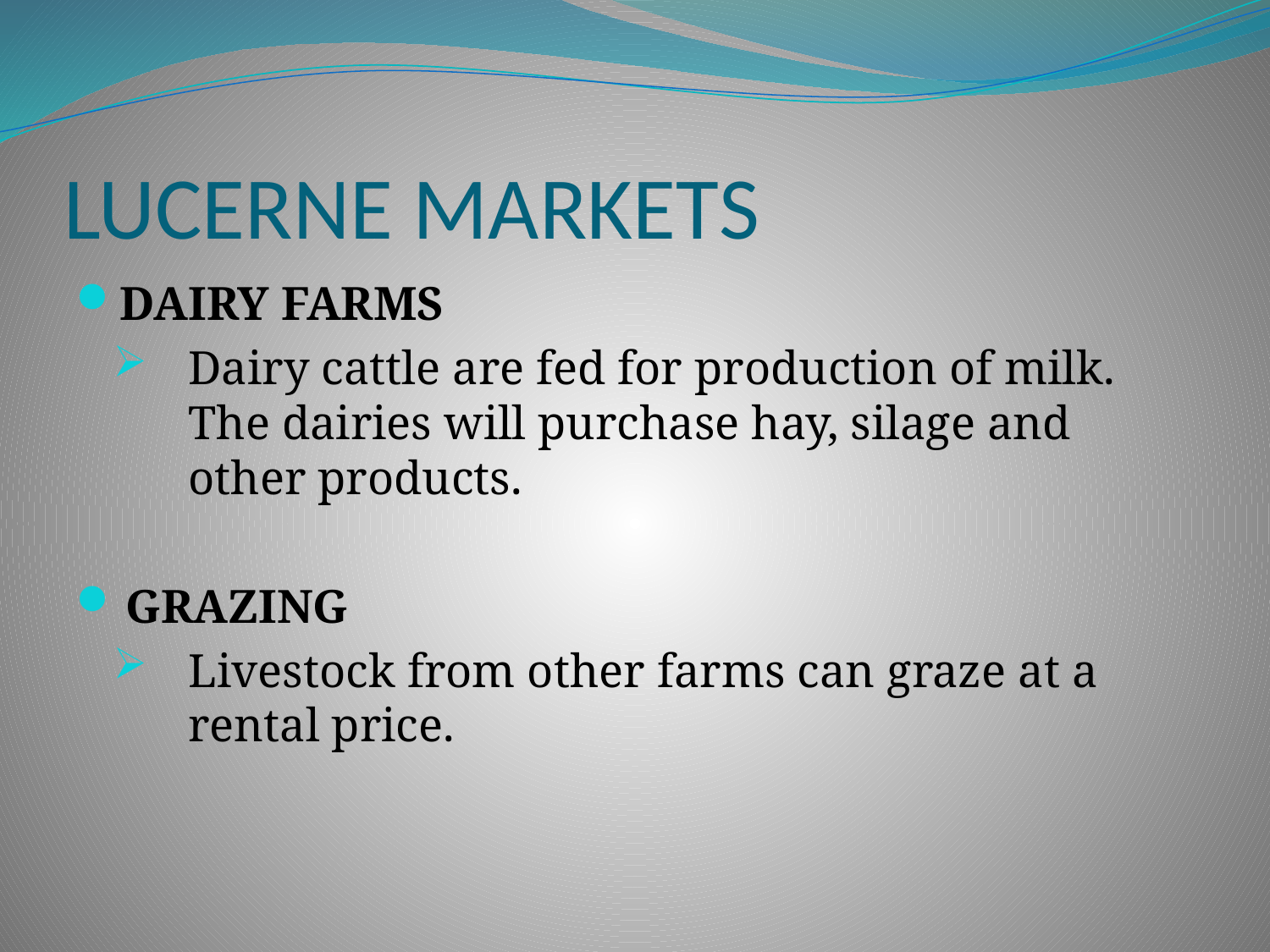

# LUCERNE MARKETS
DAIRY FARMS
Dairy cattle are fed for production of milk. The dairies will purchase hay, silage and other products.

GRAZING
Livestock from other farms can graze at a  rental price.